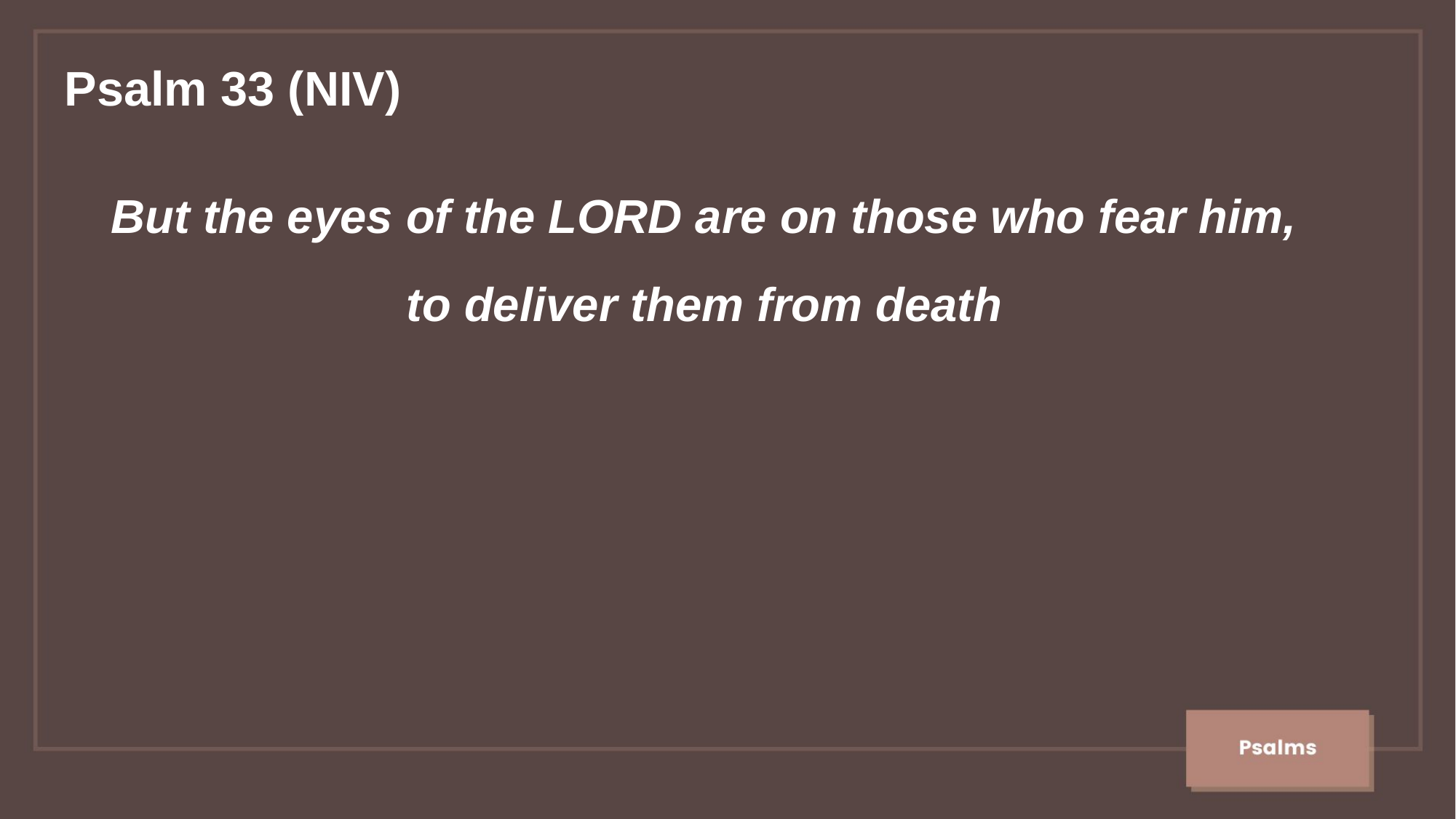

Psalm 33 (NIV)

But the eyes of the LORD are on those who fear him,
to deliver them from death